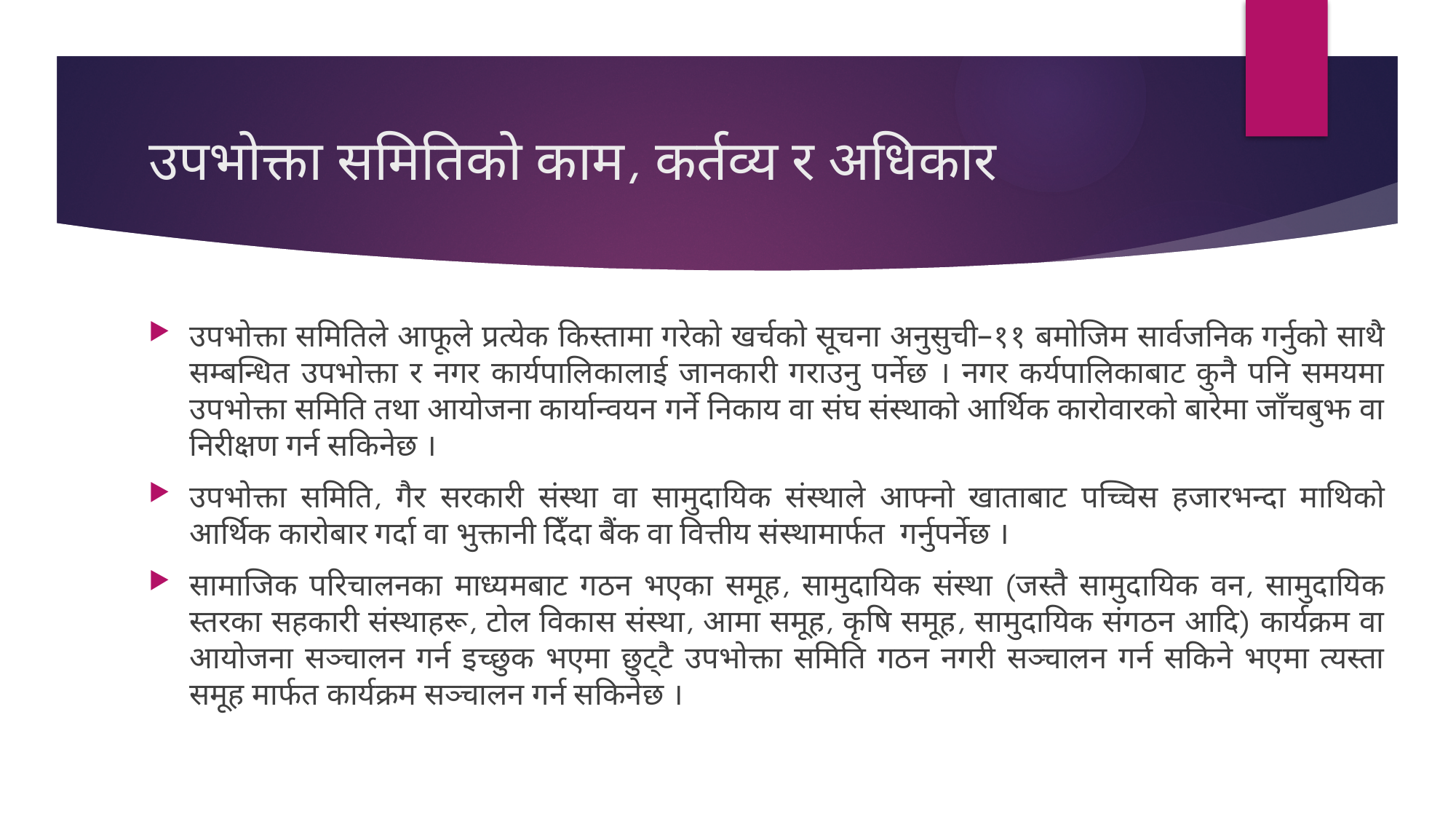

# उपभोक्ता समितिको काम, कर्तव्य र अधिकार
उपभोक्ता समितिले आफूले प्रत्येक किस्तामा गरेको खर्चको सूचना अनुसुची–११ बमोजिम सार्वजनिक गर्नुको साथै सम्बन्धित उपभोक्ता र नगर कार्यपालिकालाई जानकारी गराउनु पर्नेछ । नगर कर्यपालिकाबाट कुनै पनि समयमा उपभोक्ता समिति तथा आयोजना कार्यान्वयन गर्ने निकाय वा संघ संस्थाको आर्थिक कारोवारको बारेमा जाँचबुझ वा निरीक्षण गर्न सकिनेछ ।
उपभोक्ता समिति, गैर सरकारी संस्था वा सामुदायिक संस्थाले आफ्नो खाताबाट पच्चिस हजारभन्दा माथिको आर्थिक कारोबार गर्दा वा भुक्तानी दिँदा बैंक वा वित्तीय संस्थामार्फत  गर्नुपर्नेछ ।
सामाजिक परिचालनका माध्यमबाट गठन भएका समूह, सामुदायिक संस्था (जस्तै सामुदायिक वन, सामुदायिक स्तरका सहकारी संस्थाहरू, टोल विकास संस्था, आमा समूह, कृषि समूह, सामुदायिक संगठन आदि) कार्यक्रम वा आयोजना सञ्चालन गर्न इच्छुक भएमा छुट्टै उपभोक्ता समिति गठन नगरी सञ्चालन गर्न सकिने भएमा त्यस्ता समूह मार्फत कार्यक्रम सञ्चालन गर्न सकिनेछ ।